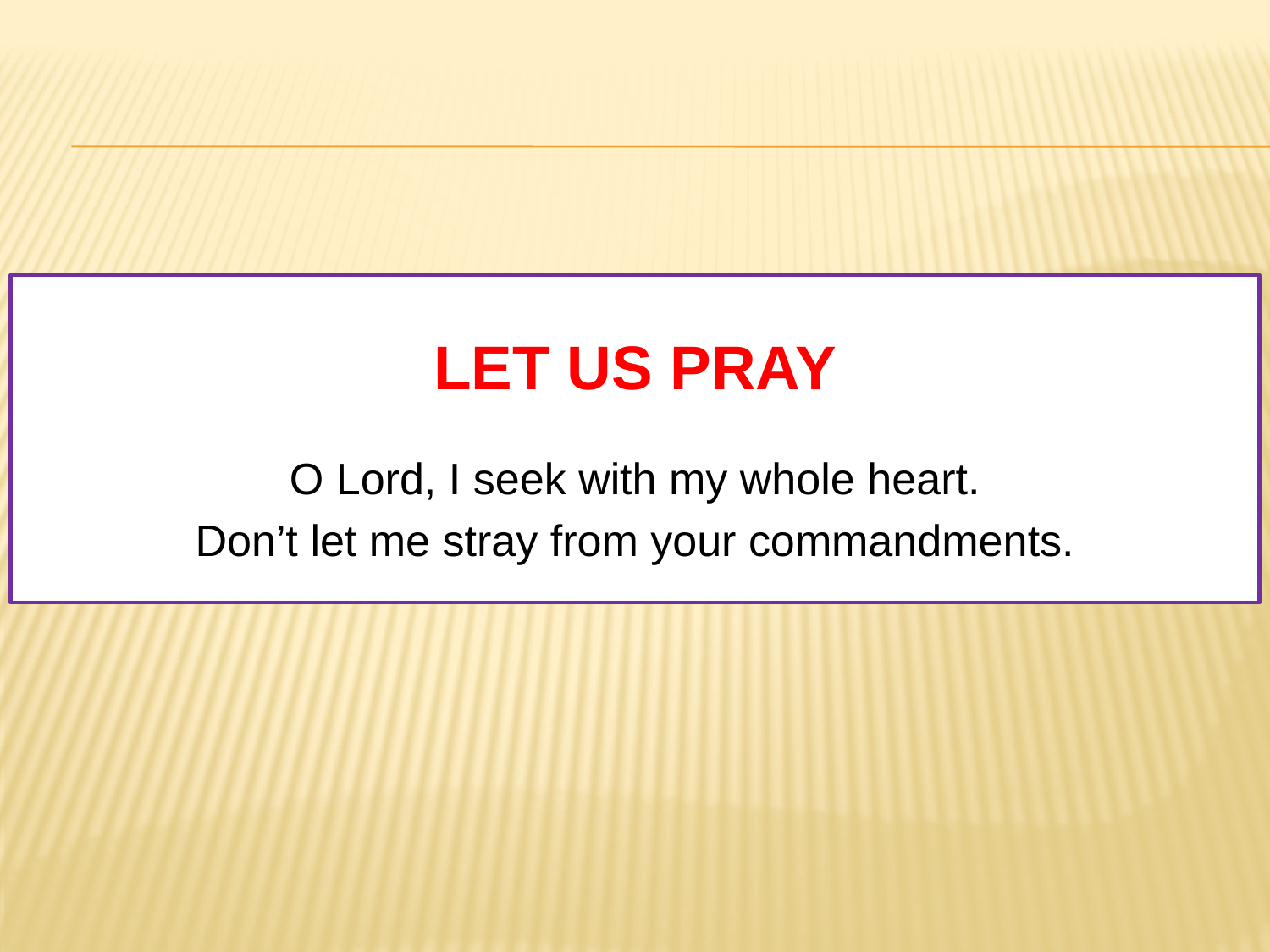

# Let us pray
O Lord, I seek with my whole heart.
Don’t let me stray from your commandments.